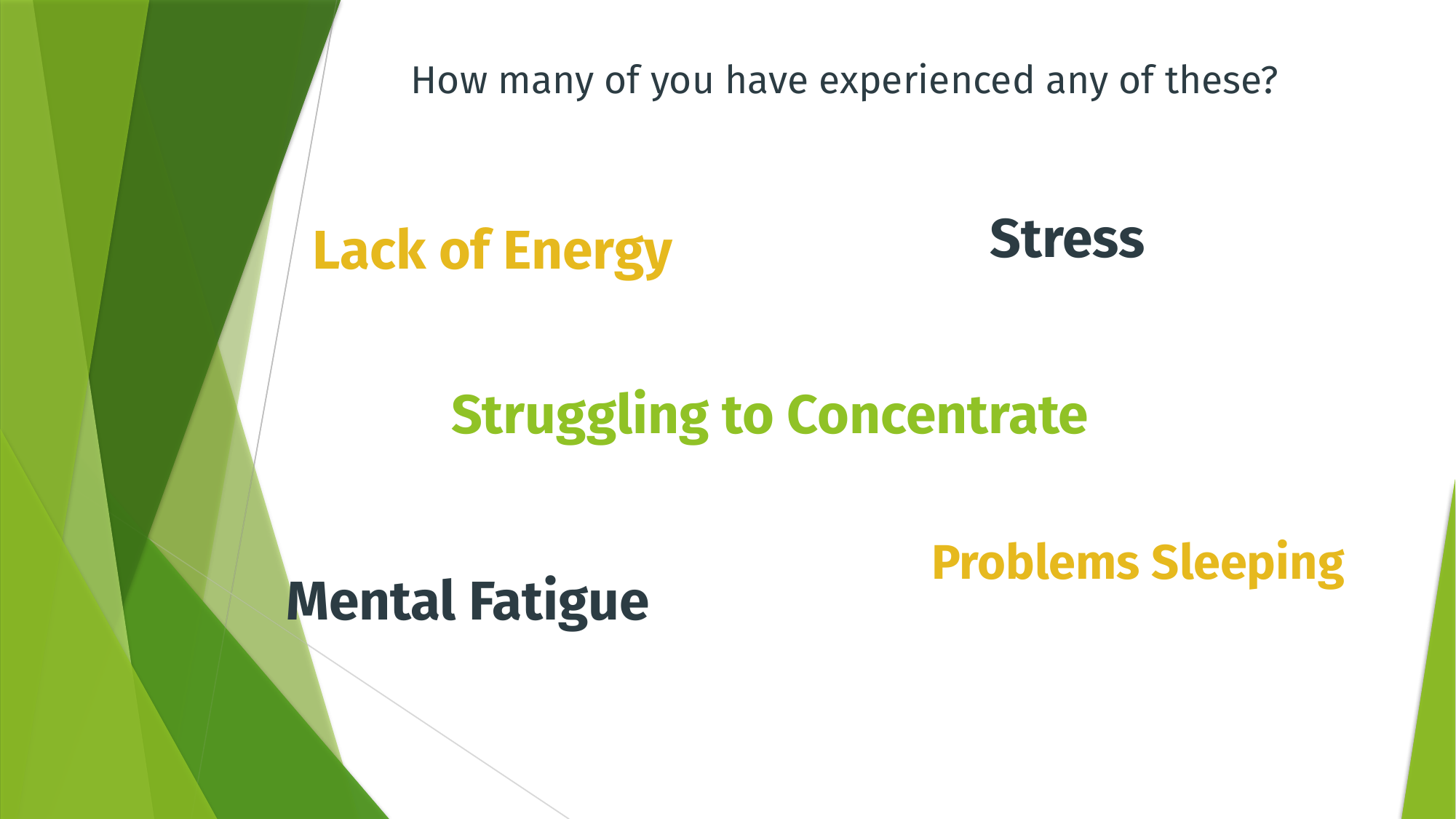

How many of you have experienced any of these?
Stress
Lack of Energy
Struggling to Concentrate
Problems Sleeping
Mental Fatigue